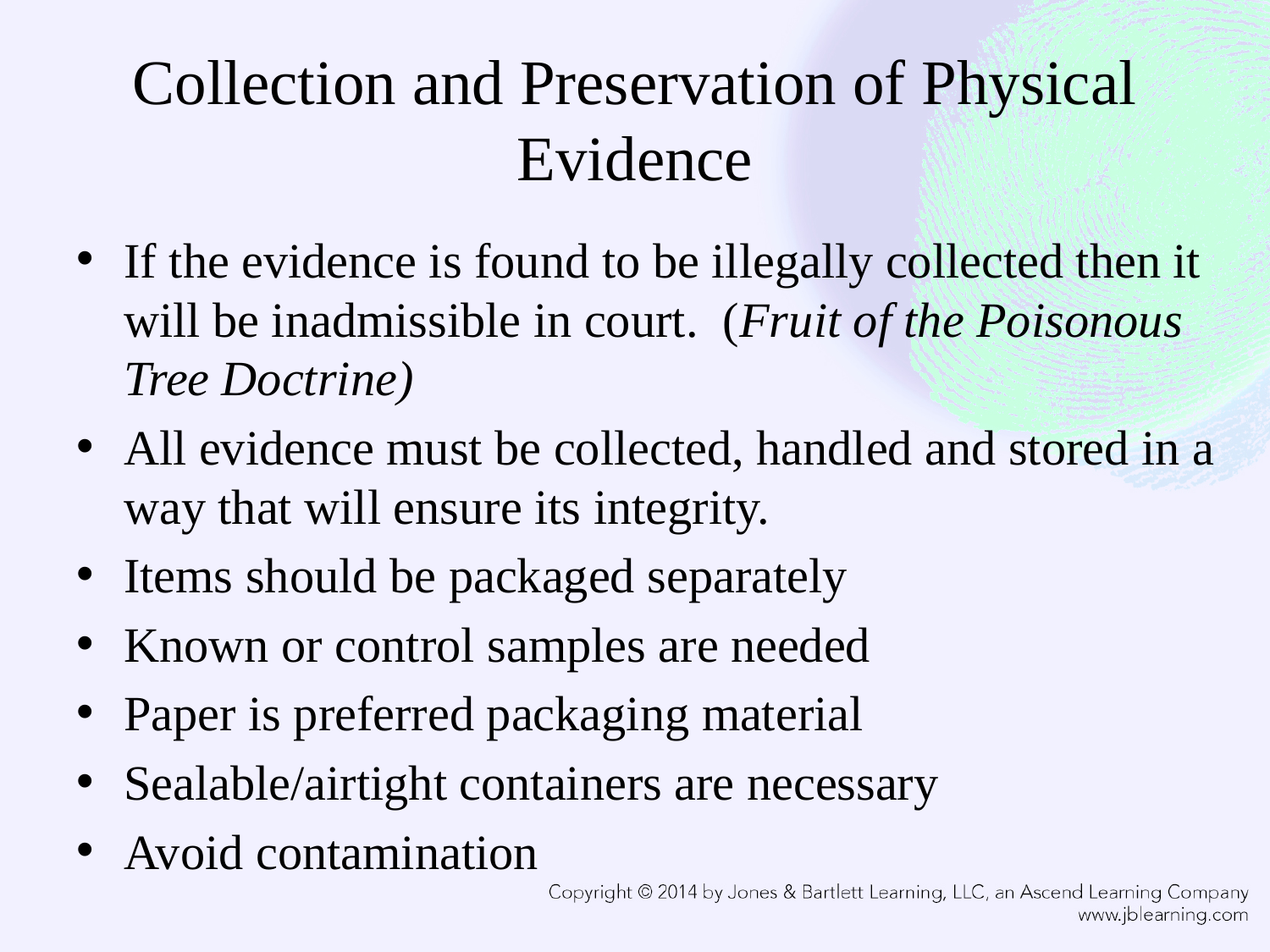

# Collection and Preservation of Physical Evidence
If the evidence is found to be illegally collected then it will be inadmissible in court.  (Fruit of the Poisonous Tree Doctrine)
All evidence must be collected, handled and stored in a way that will ensure its integrity.
Items should be packaged separately
Known or control samples are needed
Paper is preferred packaging material
Sealable/airtight containers are necessary
Avoid contamination